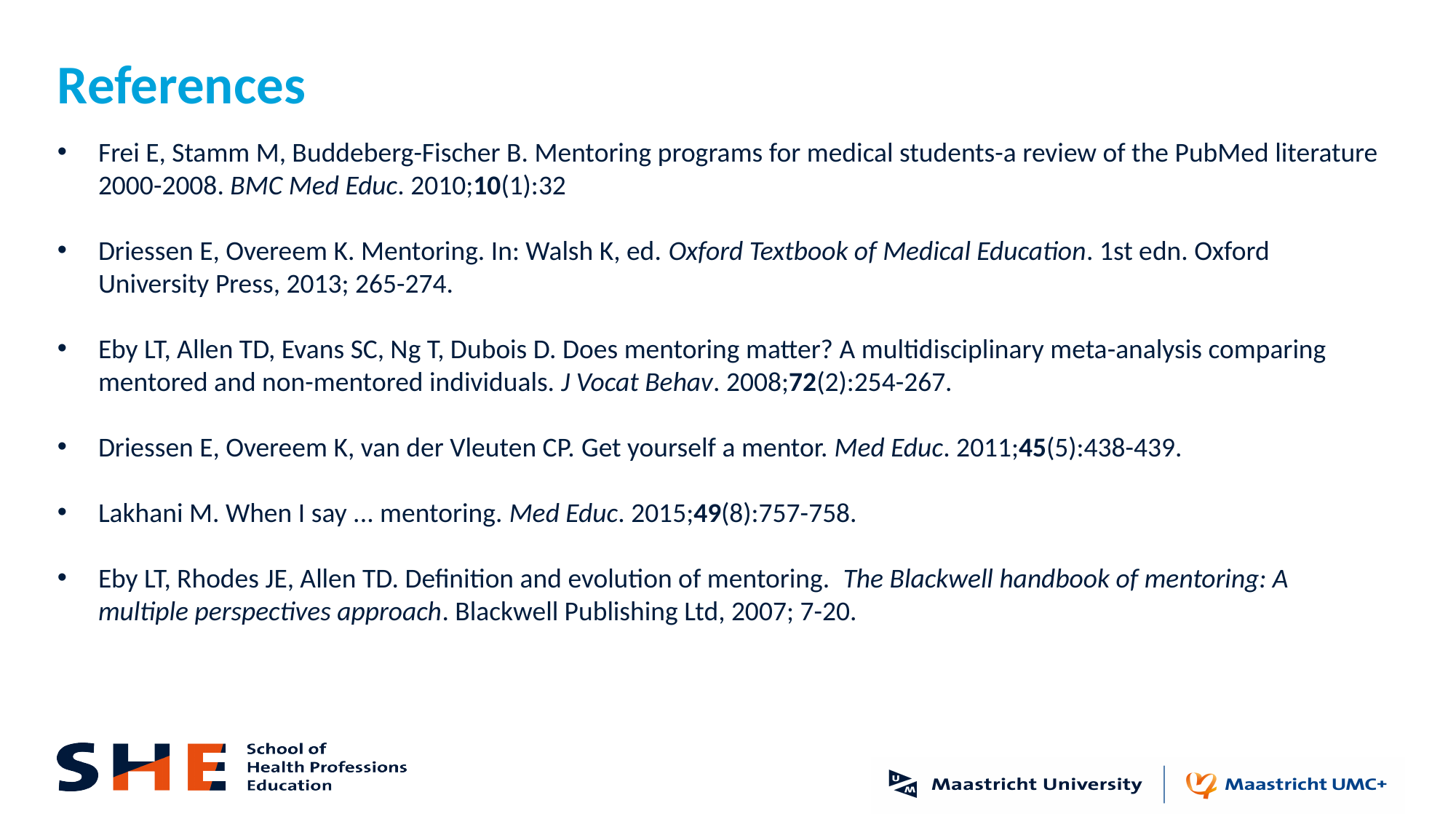

# References
Frei E, Stamm M, Buddeberg-Fischer B. Mentoring programs for medical students-a review of the PubMed literature 2000-2008. BMC Med Educ. 2010;10(1):32

Driessen E, Overeem K. Mentoring. In: Walsh K, ed. Oxford Textbook of Medical Education. 1st edn. Oxford University Press, 2013; 265-274.

Eby LT, Allen TD, Evans SC, Ng T, Dubois D. Does mentoring matter? A multidisciplinary meta-analysis comparing mentored and non-mentored individuals. J Vocat Behav. 2008;72(2):254-267.

Driessen E, Overeem K, van der Vleuten CP. Get yourself a mentor. Med Educ. 2011;45(5):438-439.

Lakhani M. When I say ... mentoring. Med Educ. 2015;49(8):757-758.

Eby LT, Rhodes JE, Allen TD. Definition and evolution of mentoring.  The Blackwell handbook of mentoring: A multiple perspectives approach. Blackwell Publishing Ltd, 2007; 7-20.